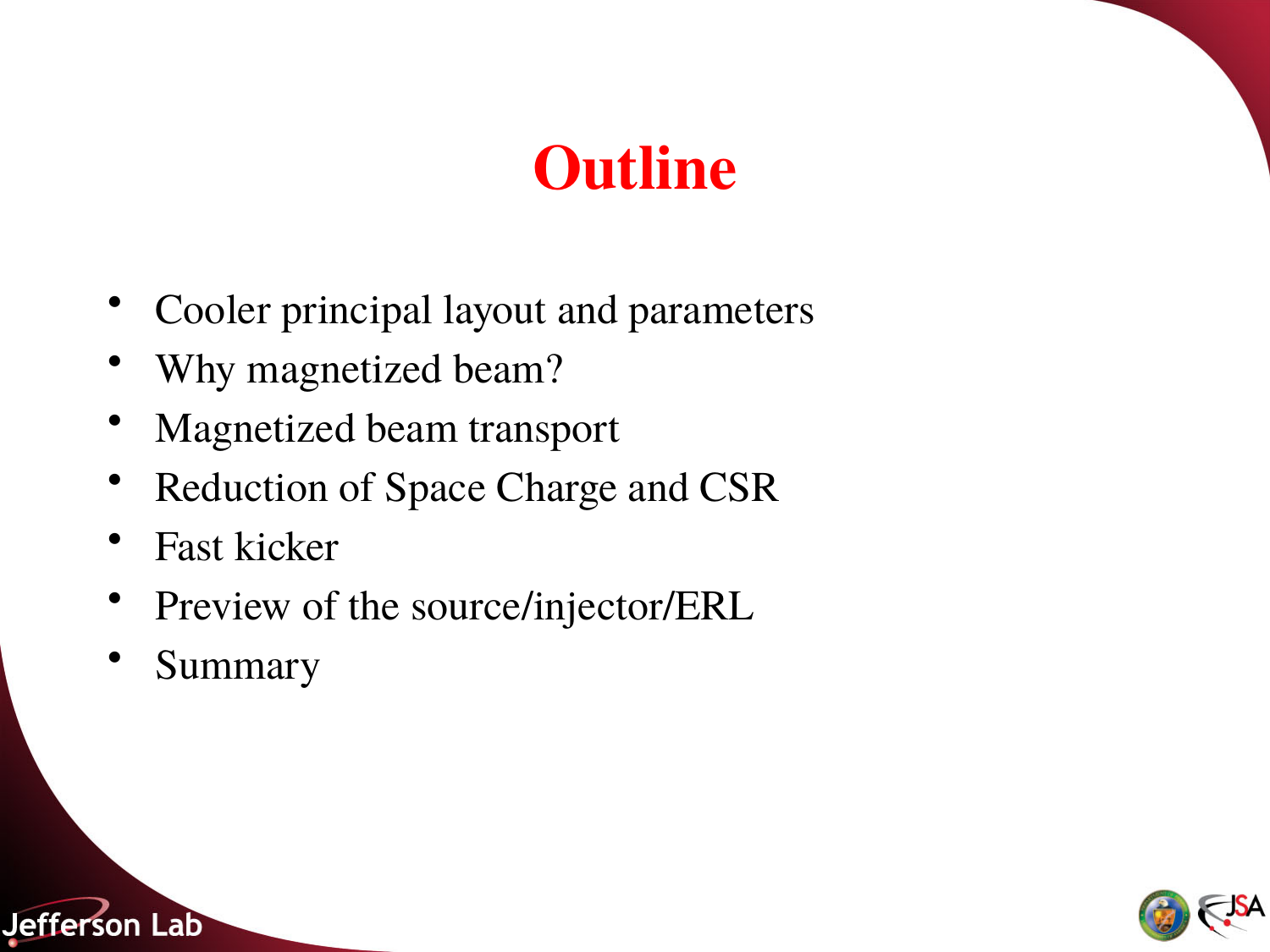

# Outline
Cooler principal layout and parameters
Why magnetized beam?
Magnetized beam transport
Reduction of Space Charge and CSR
Fast kicker
Preview of the source/injector/ERL
Summary